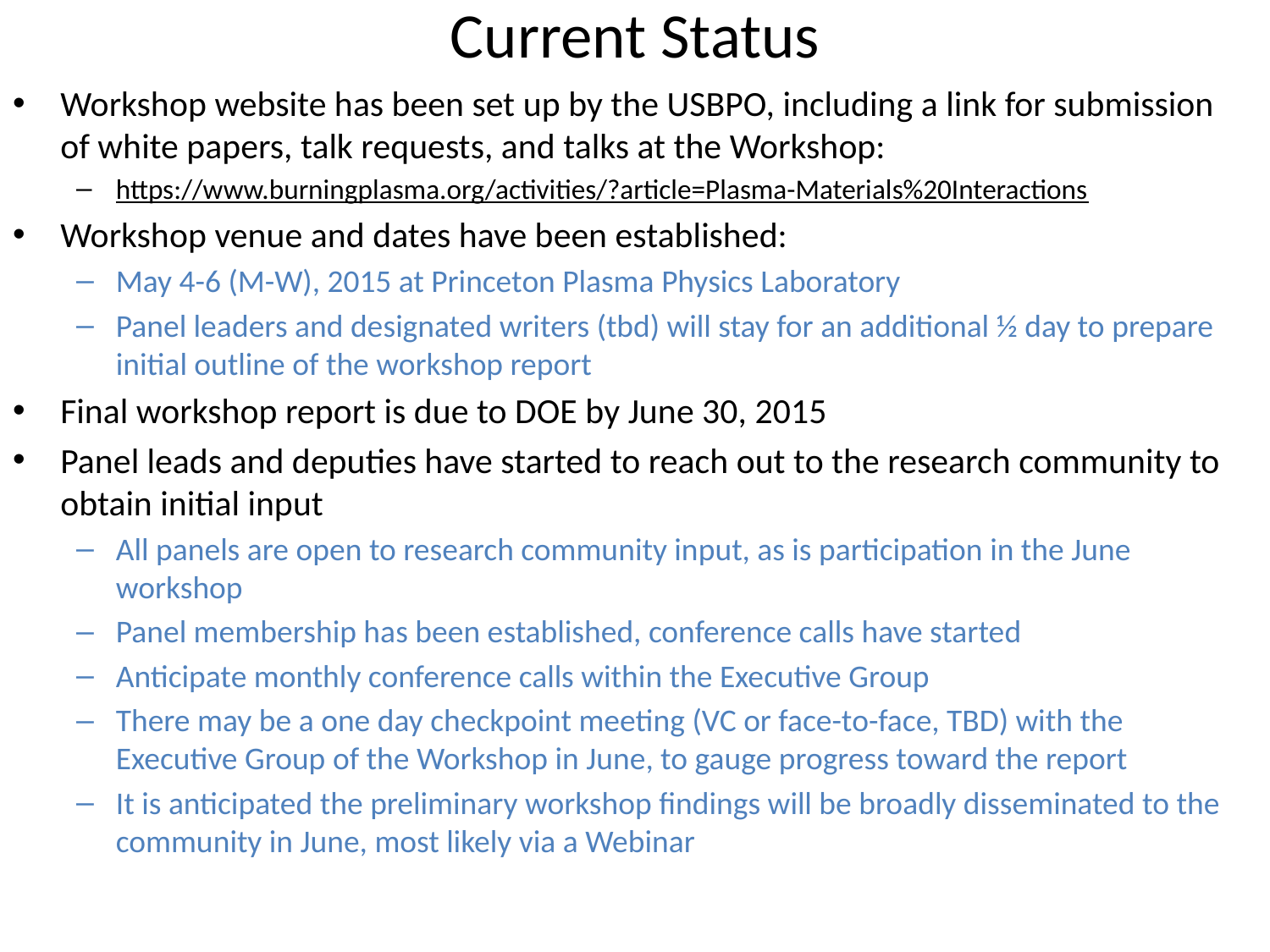

# Current Status
Workshop website has been set up by the USBPO, including a link for submission of white papers, talk requests, and talks at the Workshop:
https://www.burningplasma.org/activities/?article=Plasma-Materials%20Interactions
Workshop venue and dates have been established:
May 4-6 (M-W), 2015 at Princeton Plasma Physics Laboratory
Panel leaders and designated writers (tbd) will stay for an additional ½ day to prepare initial outline of the workshop report
Final workshop report is due to DOE by June 30, 2015
Panel leads and deputies have started to reach out to the research community to obtain initial input
All panels are open to research community input, as is participation in the June workshop
Panel membership has been established, conference calls have started
Anticipate monthly conference calls within the Executive Group
There may be a one day checkpoint meeting (VC or face-to-face, TBD) with the Executive Group of the Workshop in June, to gauge progress toward the report
It is anticipated the preliminary workshop findings will be broadly disseminated to the community in June, most likely via a Webinar